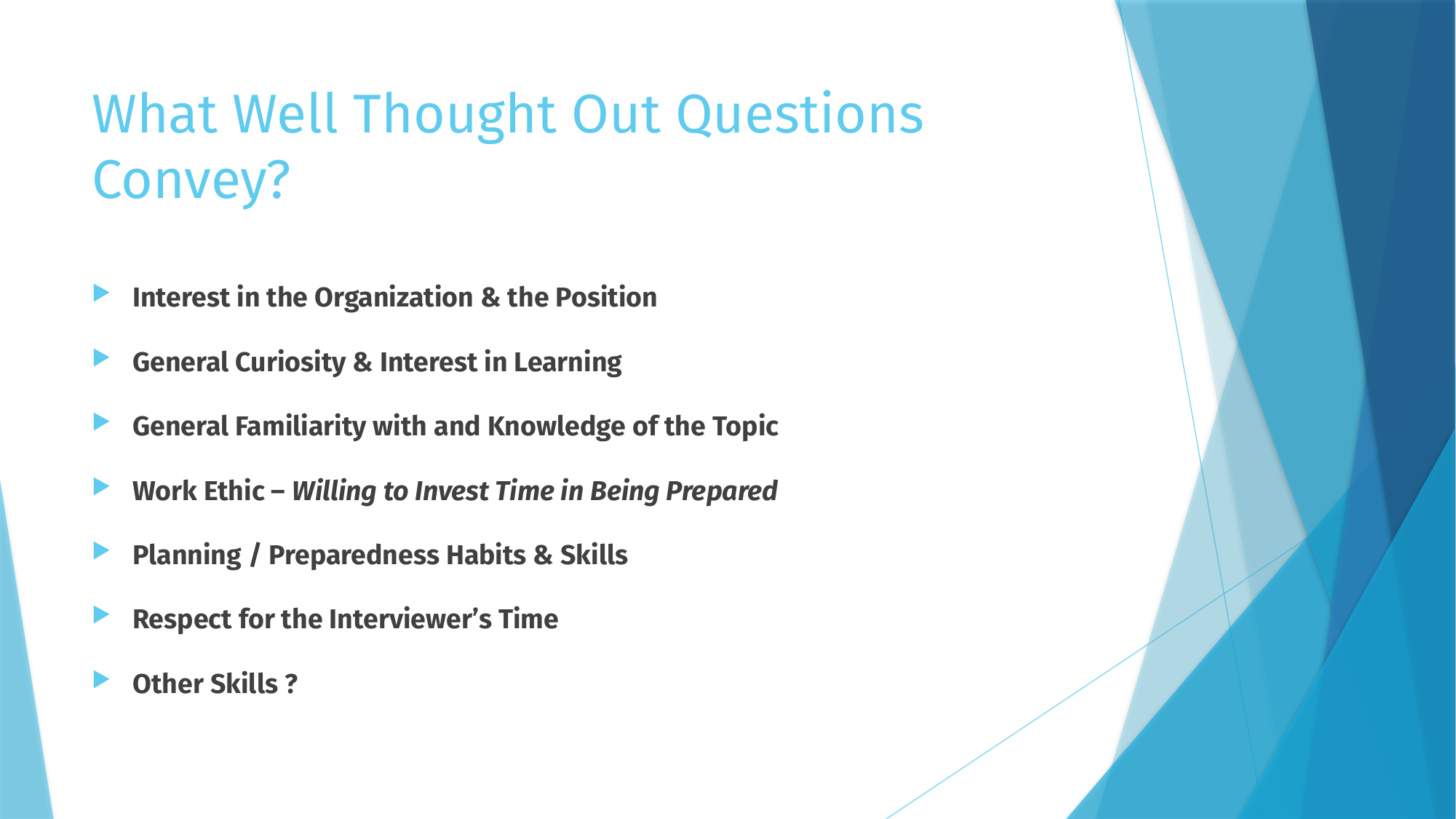

# What Well Thought Out Questions Convey?
Interest in the Organization & the Position
General Curiosity & Interest in Learning
General Familiarity with and Knowledge of the Topic
Work Ethic – Willing to Invest Time in Being Prepared
Planning / Preparedness Habits & Skills
Respect for the Interviewer’s Time
Other Skills ?